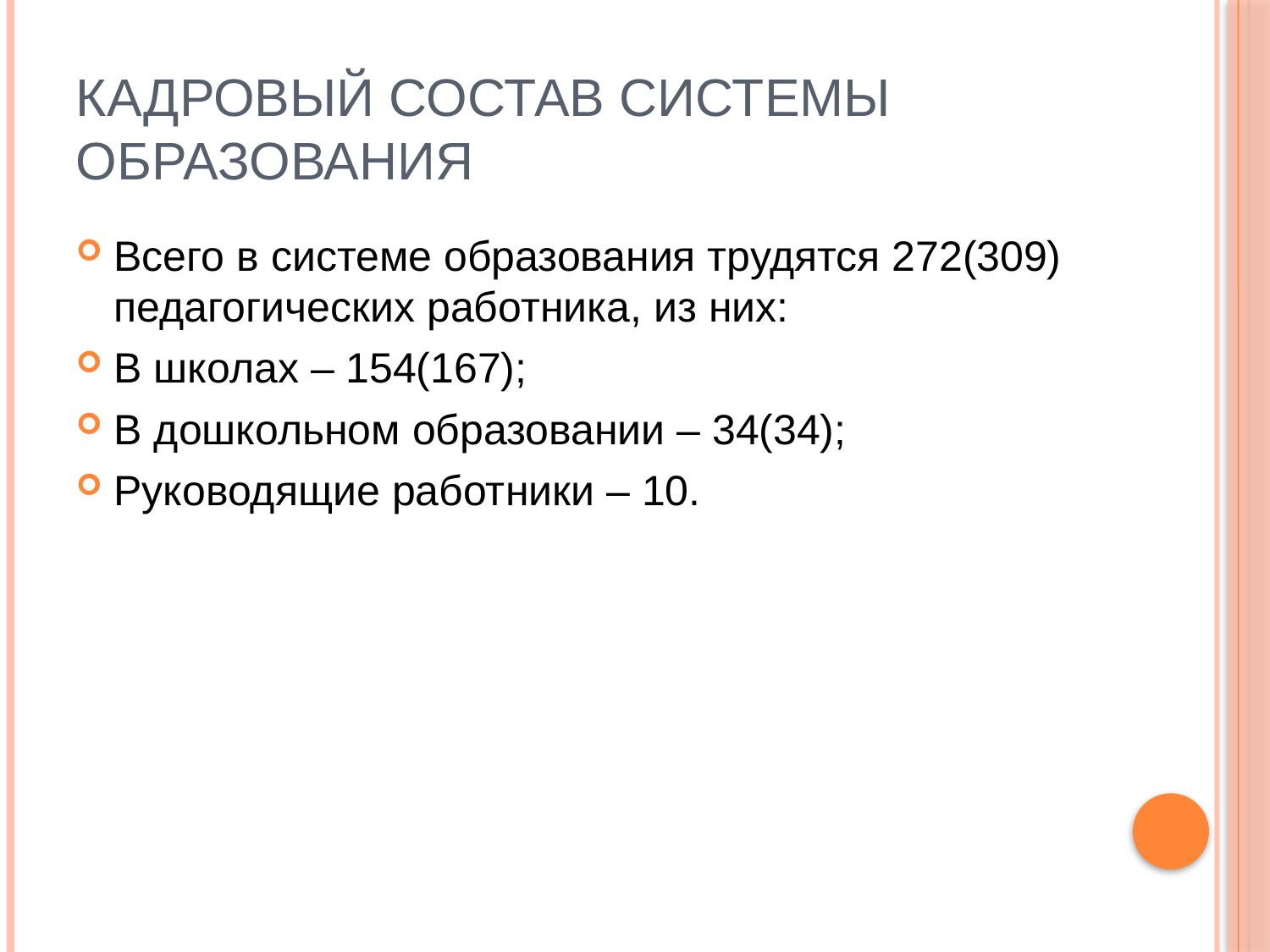

# Кадровый состав системы образования
Всего в системе образования трудятся 272(309) педагогических работника, из них:
В школах – 154(167);
В дошкольном образовании – 34(34);
Руководящие работники – 10.